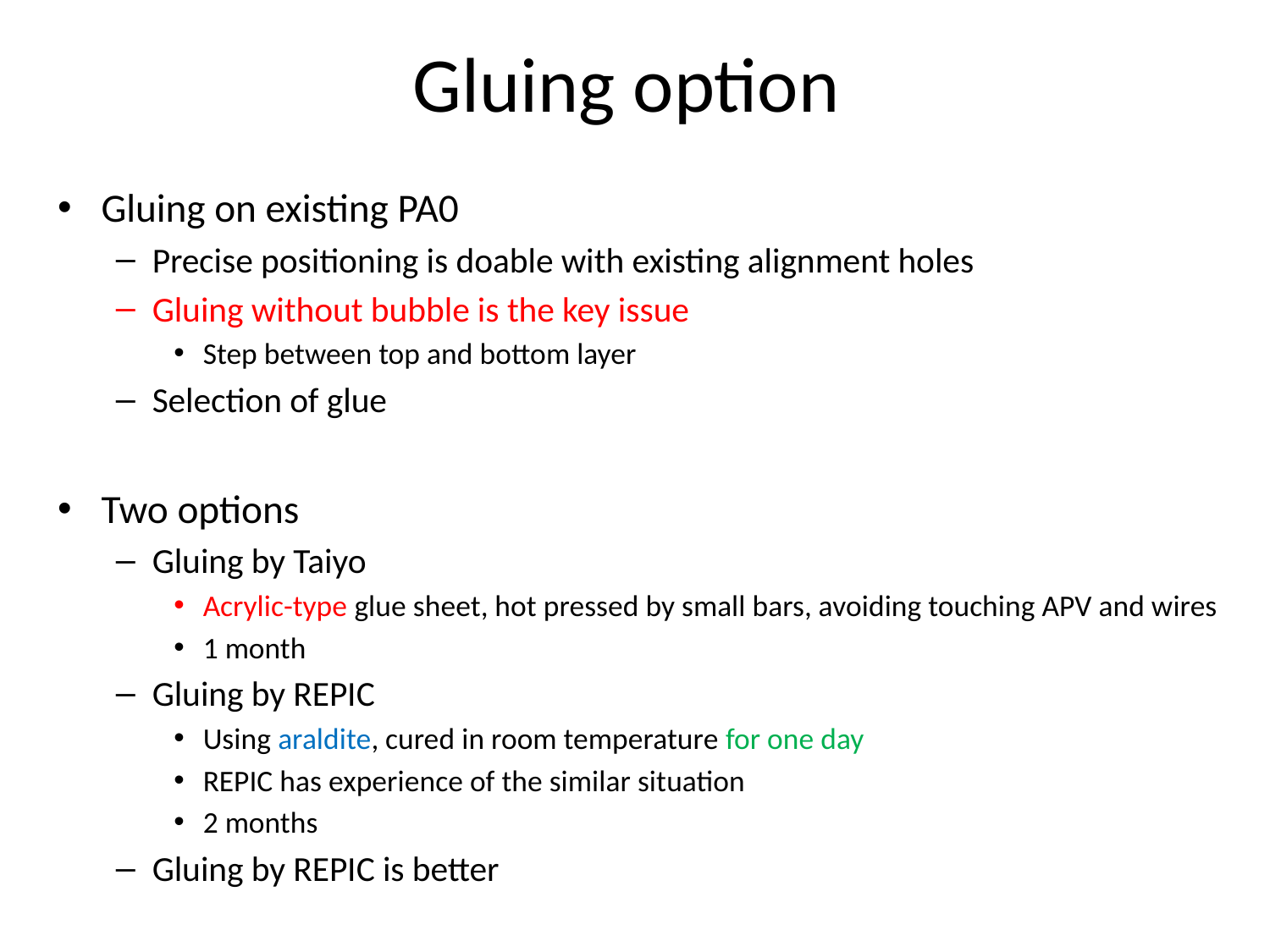

# Gluing option
Gluing on existing PA0
Precise positioning is doable with existing alignment holes
Gluing without bubble is the key issue
Step between top and bottom layer
Selection of glue

Two options
Gluing by Taiyo
Acrylic-type glue sheet, hot pressed by small bars, avoiding touching APV and wires
1 month
Gluing by REPIC
Using araldite, cured in room temperature for one day
REPIC has experience of the similar situation
2 months
Gluing by REPIC is better